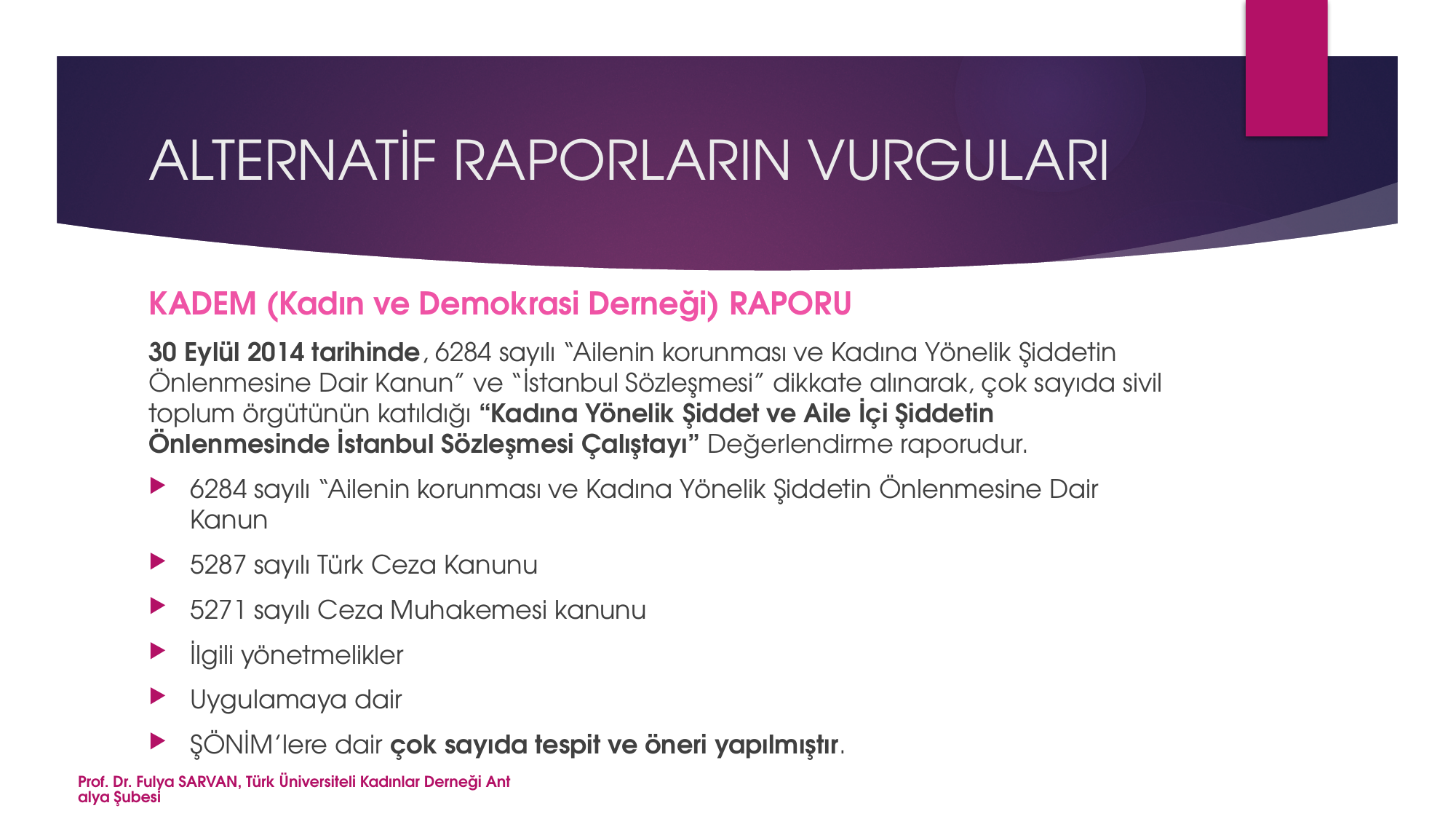

# ALTERNATİF RAPORLARIN VURGULARI
KADEM (Kadın ve Demokrasi Derneği) RAPORU
30 Eylül 2014 tarihinde, 6284 sayılı “Ailenin korunması ve Kadına Yönelik Şiddetin Önlenmesine Dair Kanun” ve “İstanbul Sözleşmesi” dikkate alınarak, çok sayıda sivil toplum örgütünün katıldığı “Kadına Yönelik Şiddet ve Aile İçi Şiddetin Önlenmesinde İstanbul Sözleşmesi Çalıştayı” Değerlendirme raporudur.
6284 sayılı “Ailenin korunması ve Kadına Yönelik Şiddetin Önlenmesine Dair Kanun
5287 sayılı Türk Ceza Kanunu
5271 sayılı Ceza Muhakemesi kanunu
İlgili yönetmelikler
Uygulamaya dair
ŞÖNİM’lere dair çok sayıda tespit ve öneri yapılmıştır.

Prof. Dr. Fulya SARVAN, Türk Üniversiteli Kadınlar Derneği Antalya Şubesi